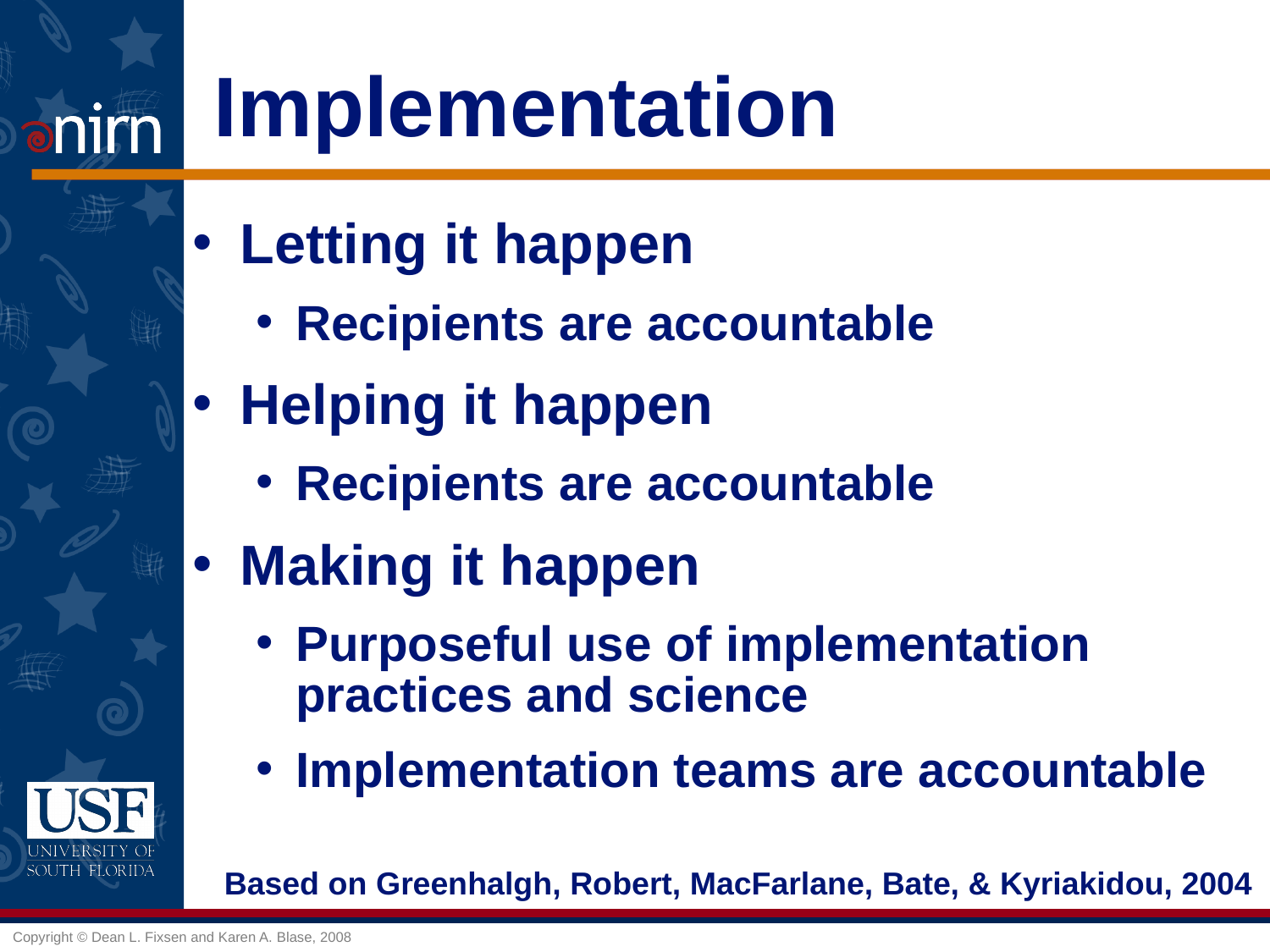

# Implementation

Letting it happen
Recipients are accountable
Helping it happen
Recipients are accountable
Making it happen
Purposeful use of implementation practices and science
Implementation teams are accountable
Based on Greenhalgh, Robert, MacFarlane, Bate, & Kyriakidou, 2004